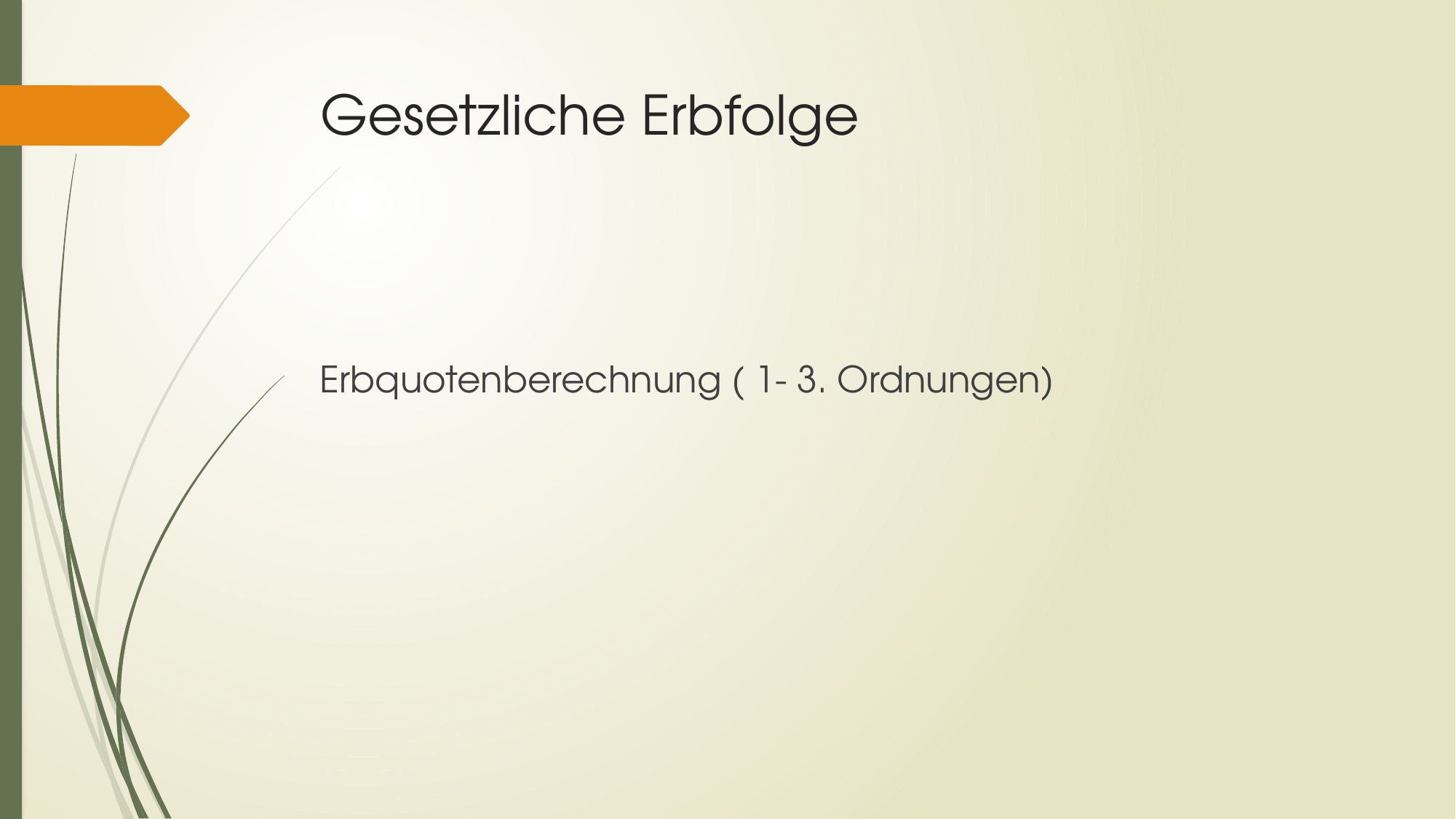

# Gesetzliche Erbfolge

Erbquotenberechnung ( 1- 3. Ordnungen)